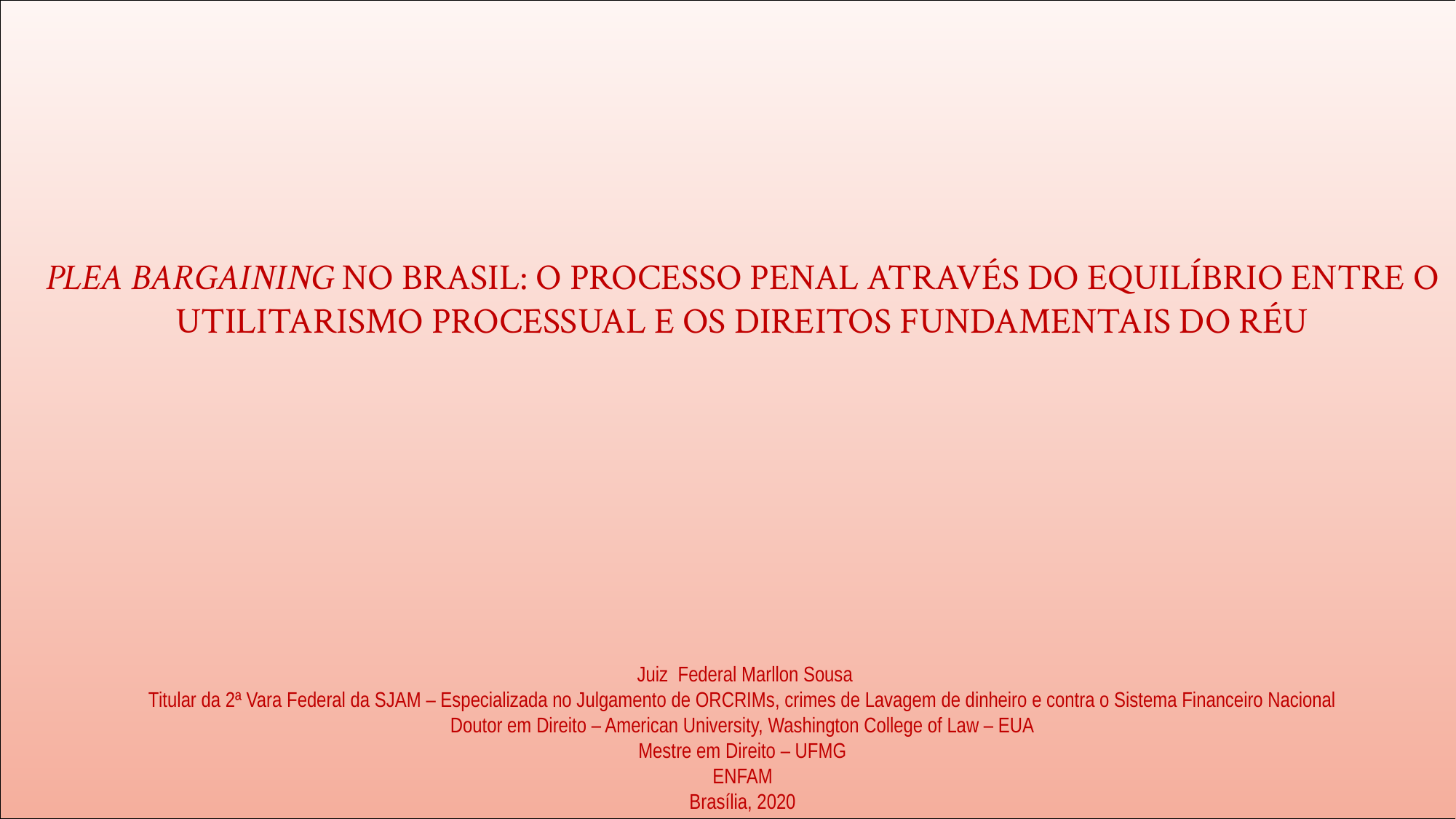

# PLEA BARGAINING NO BRASIL: O Processo Penal Através do Equilíbrio Entre o Utilitarismo Processual e os Direitos Fundamentais do Réu   Juiz  Federal Marllon Sousa Titular da 2ª Vara Federal da SJAM – Especializada no Julgamento de ORCRIMs, crimes de Lavagem de dinheiro e contra o Sistema Financeiro Nacional Doutor em Direito – American University, Washington College of Law – EUA Mestre em Direito – UFMG ENFAM Brasília, 2020